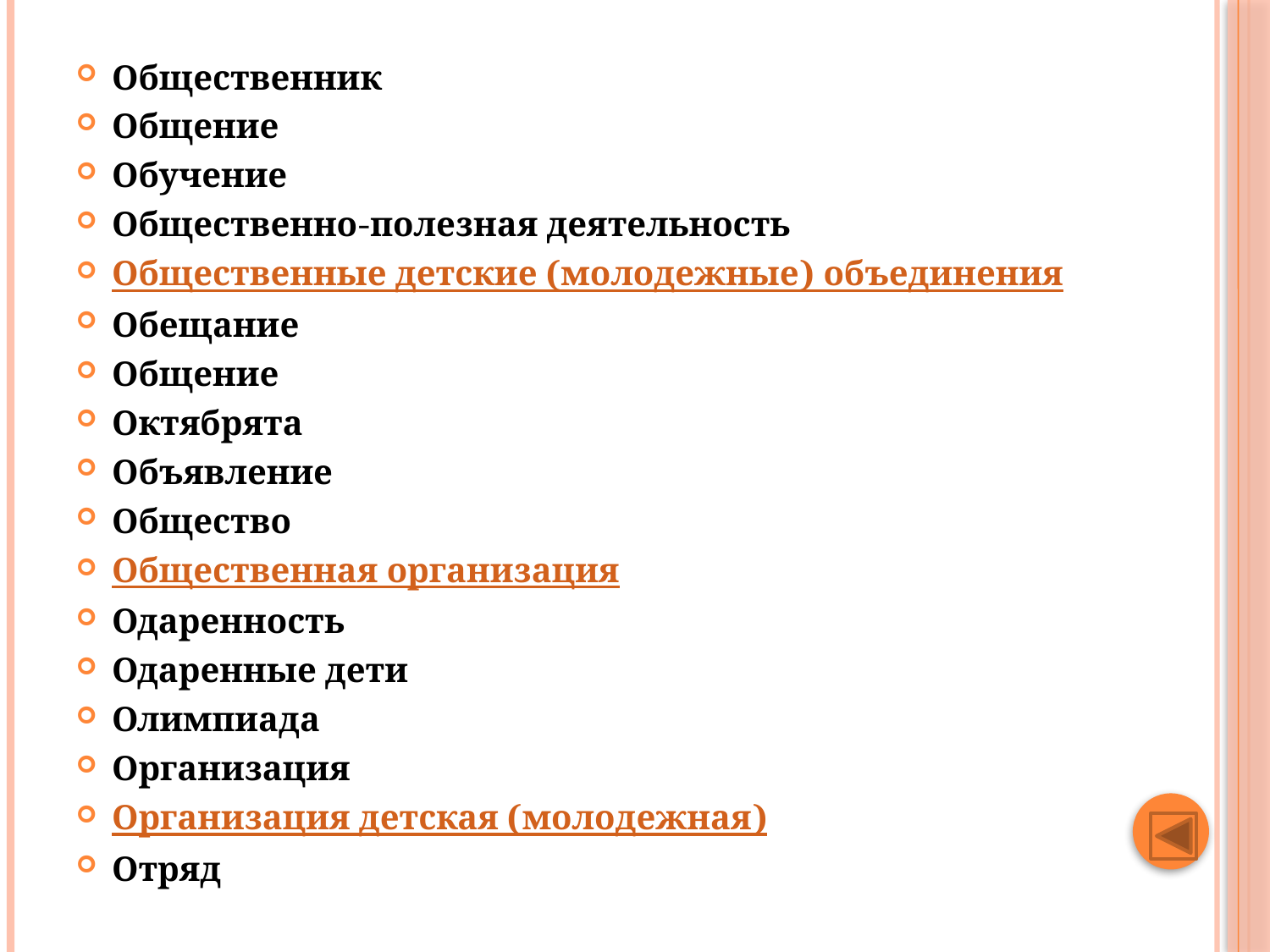

#
Общественник
Общение
Обучение
Общественно-полезная деятельность
Общественные детские (молодежные) объединения
Обещание
Общение
Октябрята
Объявление
Общество
Общественная организация
Одаренность
Одаренные дети
Олимпиада
Организация
Организация детская (молодежная)
Отряд